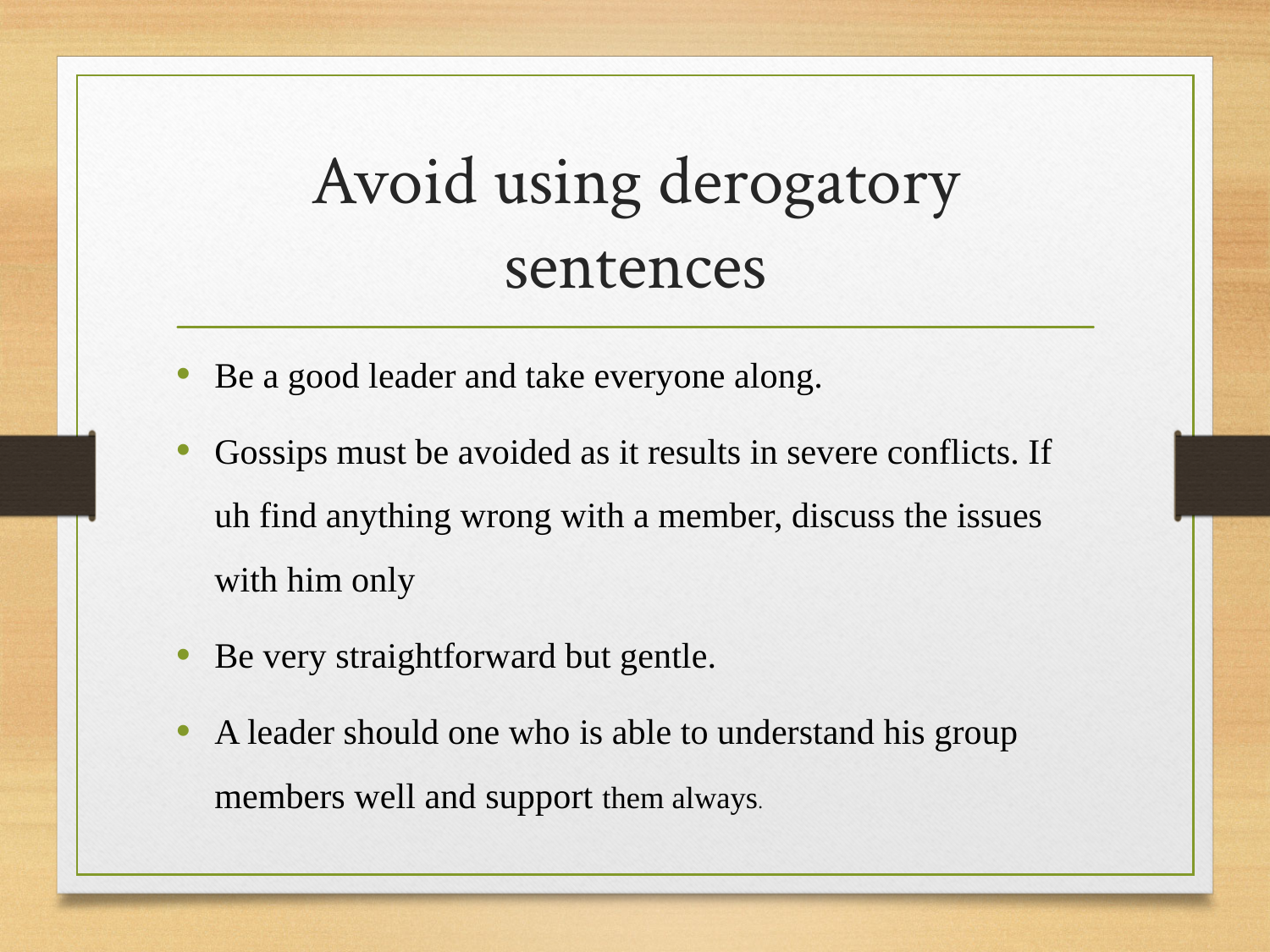

# Avoid using derogatory sentences
Be a good leader and take everyone along.
Gossips must be avoided as it results in severe conflicts. If uh find anything wrong with a member, discuss the issues with him only
Be very straightforward but gentle.
A leader should one who is able to understand his group members well and support them always.